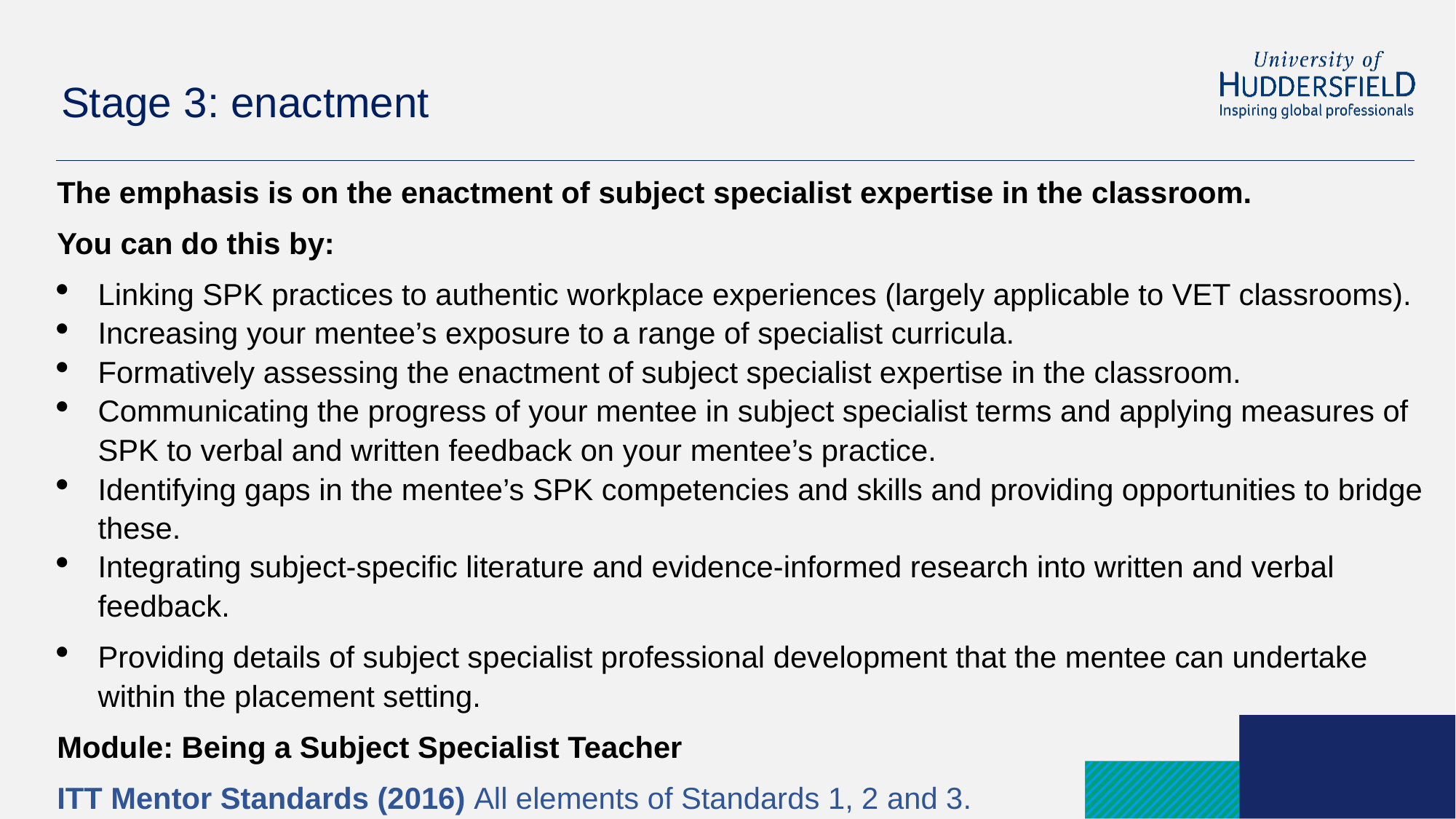

# Stage 3: enactment
The emphasis is on the enactment of subject specialist expertise in the classroom.
You can do this by:
Linking SPK practices to authentic workplace experiences (largely applicable to VET classrooms).
Increasing your mentee’s exposure to a range of specialist curricula.
Formatively assessing the enactment of subject specialist expertise in the classroom.
Communicating the progress of your mentee in subject specialist terms and applying measures of SPK to verbal and written feedback on your mentee’s practice.
Identifying gaps in the mentee’s SPK competencies and skills and providing opportunities to bridge these.
Integrating subject-specific literature and evidence-informed research into written and verbal feedback.
Providing details of subject specialist professional development that the mentee can undertake within the placement setting.
Module: Being a Subject Specialist Teacher
ITT Mentor Standards (2016) All elements of Standards 1, 2 and 3.